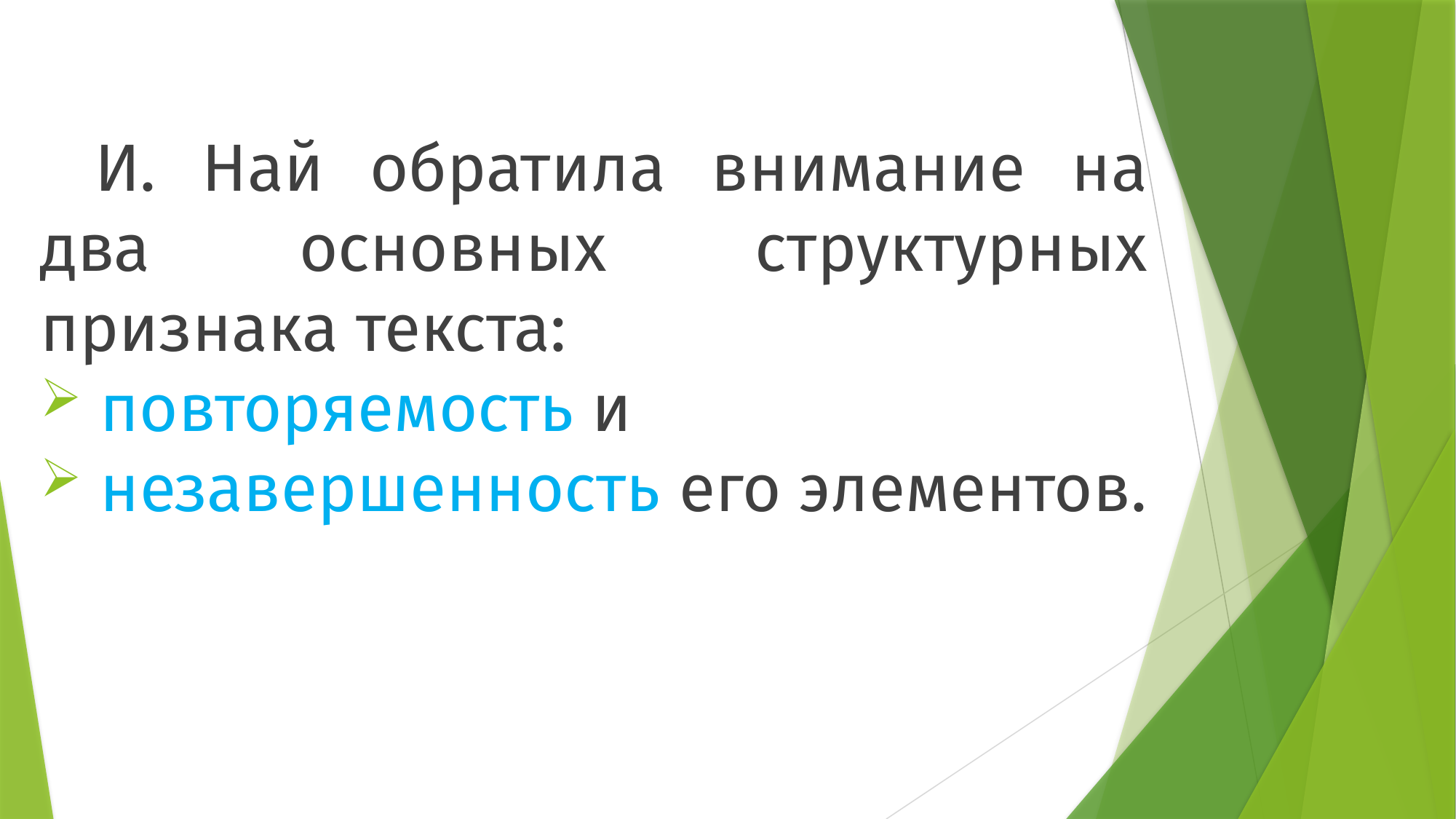

И. Най обратила внимание на два основных структурных признака текста:
 повторяемость и
 незавершенность его элементов.